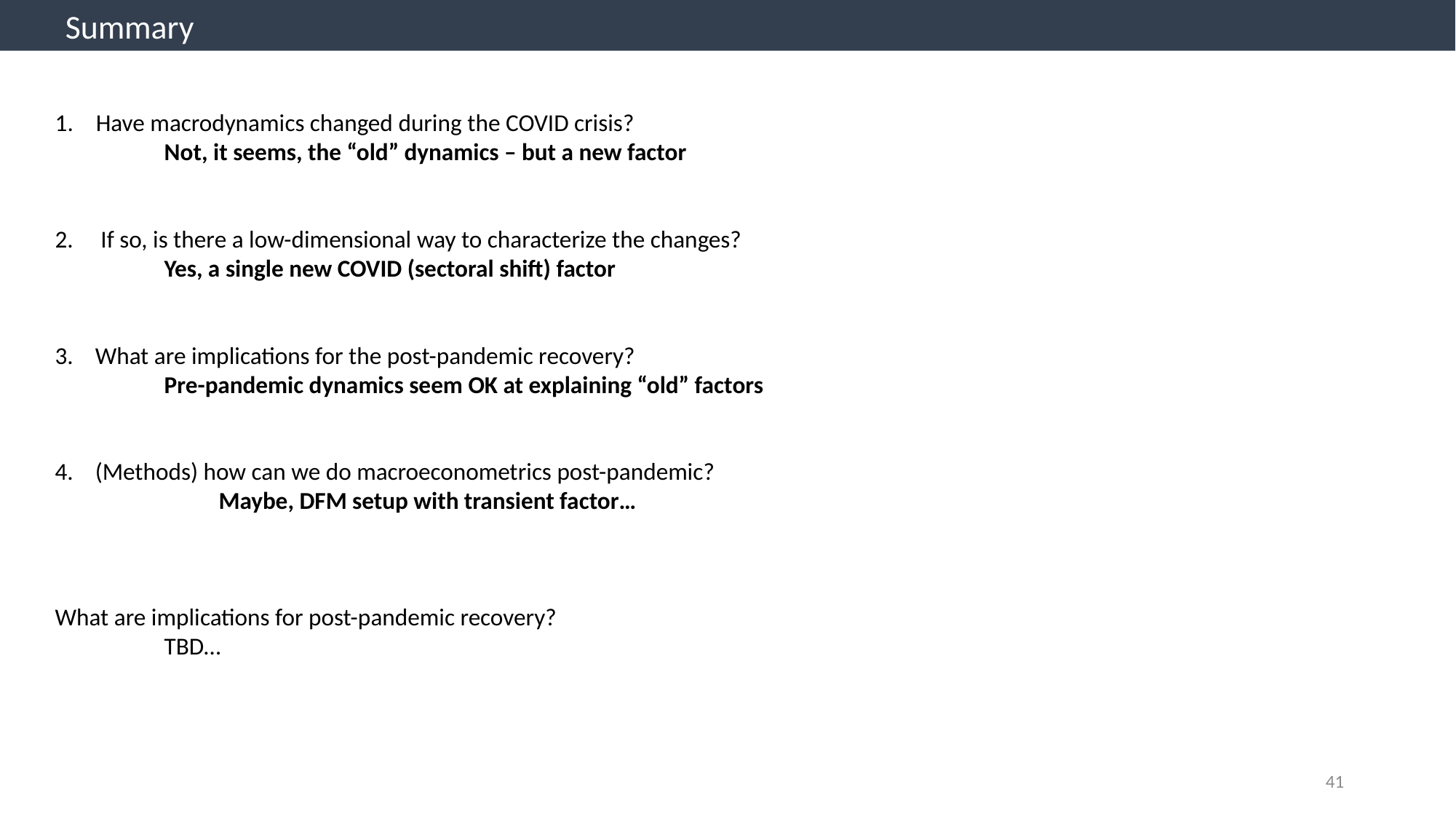

Summary
Have macrodynamics changed during the COVID crisis?
	Not, it seems, the “old” dynamics – but a new factor

2.     If so, is there a low-dimensional way to characterize the changes?
	Yes, a single new COVID (sectoral shift) factor

3.    What are implications for the post-pandemic recovery?
	Pre-pandemic dynamics seem OK at explaining “old” factors

4.    (Methods) how can we do macroeconometrics post-pandemic?
	Maybe, DFM setup with transient factor…

What are implications for post-pandemic recovery?
	TBD…

41